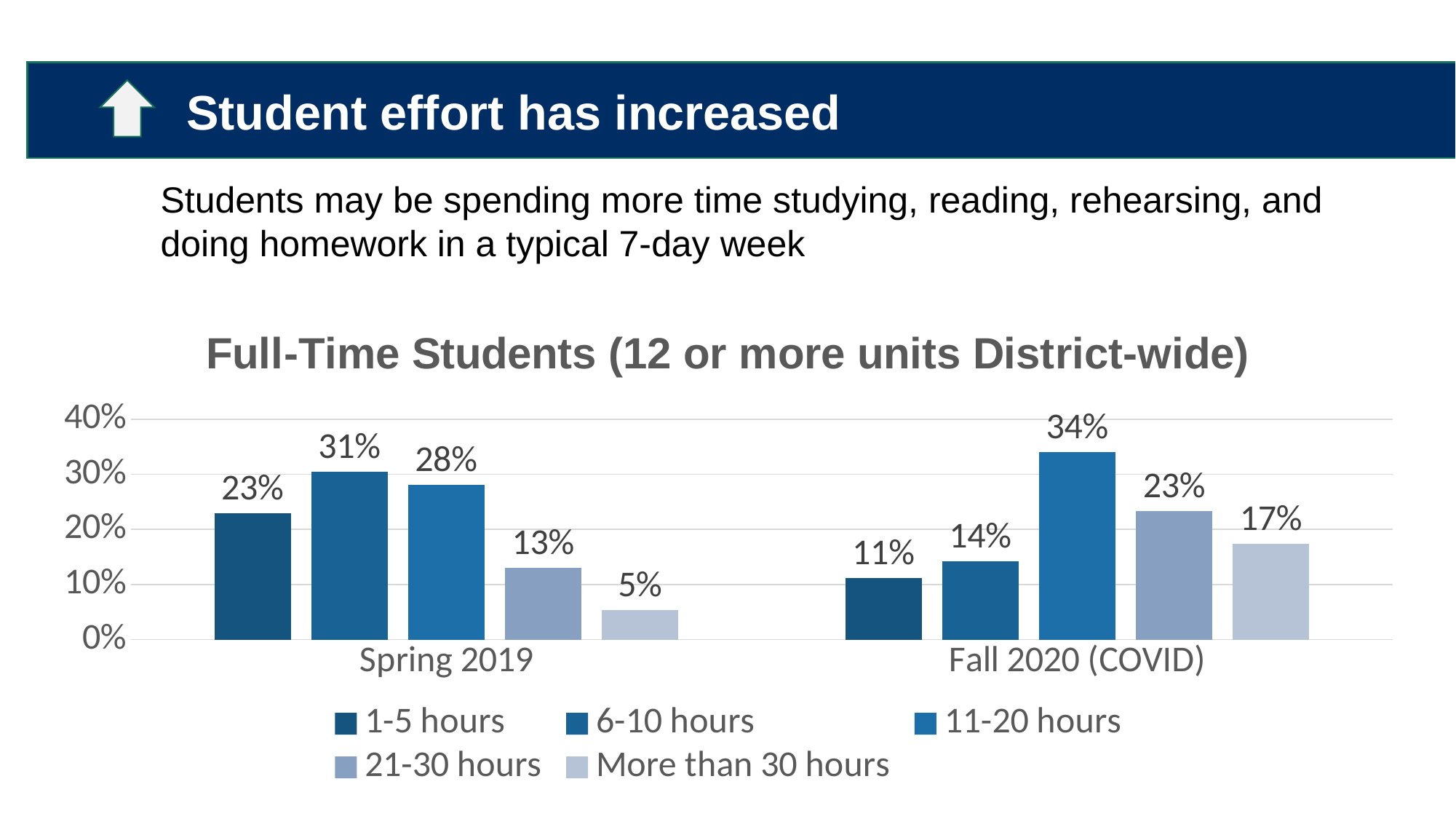

# Student effort has increased

Students may be spending more time studying, reading, rehearsing, and doing homework in a typical 7-day week

### Chart: Full-Time Students (12 or more units District-wide)

| Category | 1-5 hours | 6-10 hours | 11-20 hours | 21-30 hours | More than 30 hours |
|---|---|---|---|---|---|
| Spring 2019 | 0.23 | 0.305 | 0.281 | 0.13 | 0.054 |
| Fall 2020 (COVID) | 0.11159420289855075 | 0.14202898550724646 | 0.34028985507246395 | 0.233913043478261 | 0.17391304347826098 |